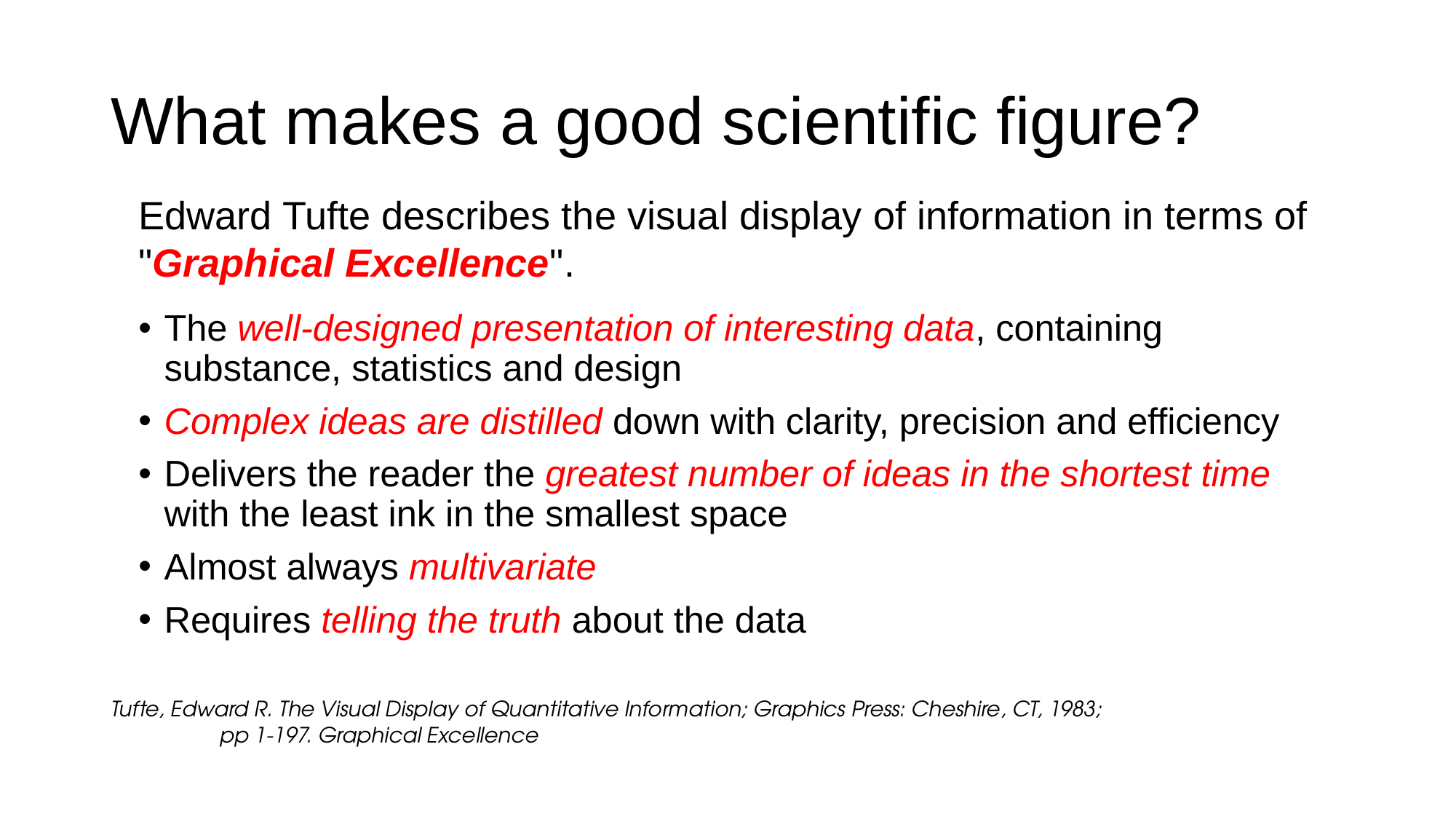

# What makes a good scientific figure?
Edward Tufte describes the visual display of information in terms of "Graphical Excellence".
The well‐designed presentation of interesting data, containing substance, statistics and design
Complex ideas are distilled down with clarity, precision and efficiency
Delivers the reader the greatest number of ideas in the shortest time with the least ink in the smallest space
Almost always multivariate
Requires telling the truth about the data
Tufte, Edward R. The Visual Display of Quantitative Information; Graphics Press: Cheshire, CT, 1983;
	pp 1‐197. Graphical Excellence